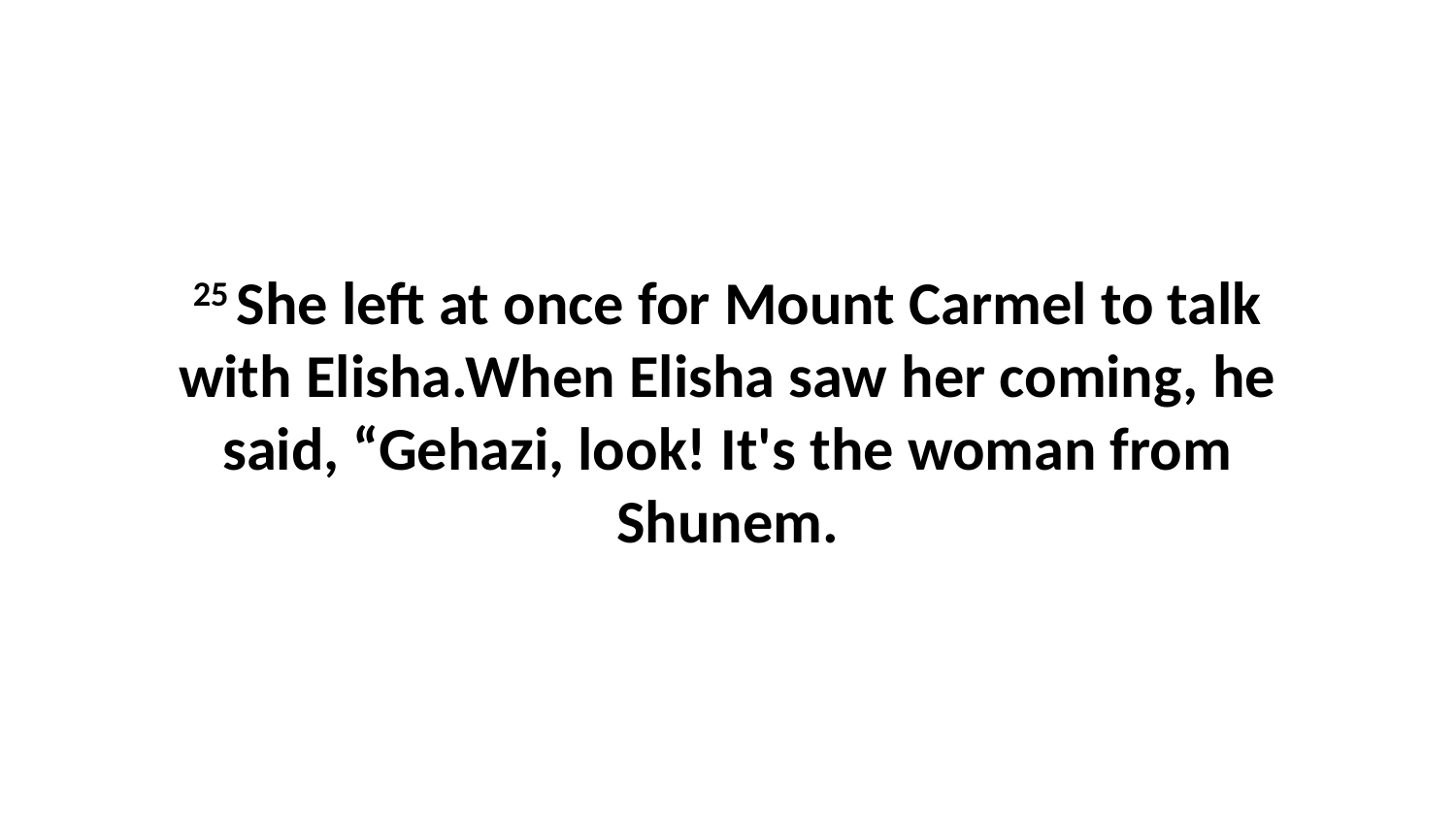

25 She left at once for Mount Carmel to talk with Elisha.When Elisha saw her coming, he said, “Gehazi, look! It's the woman from Shunem.